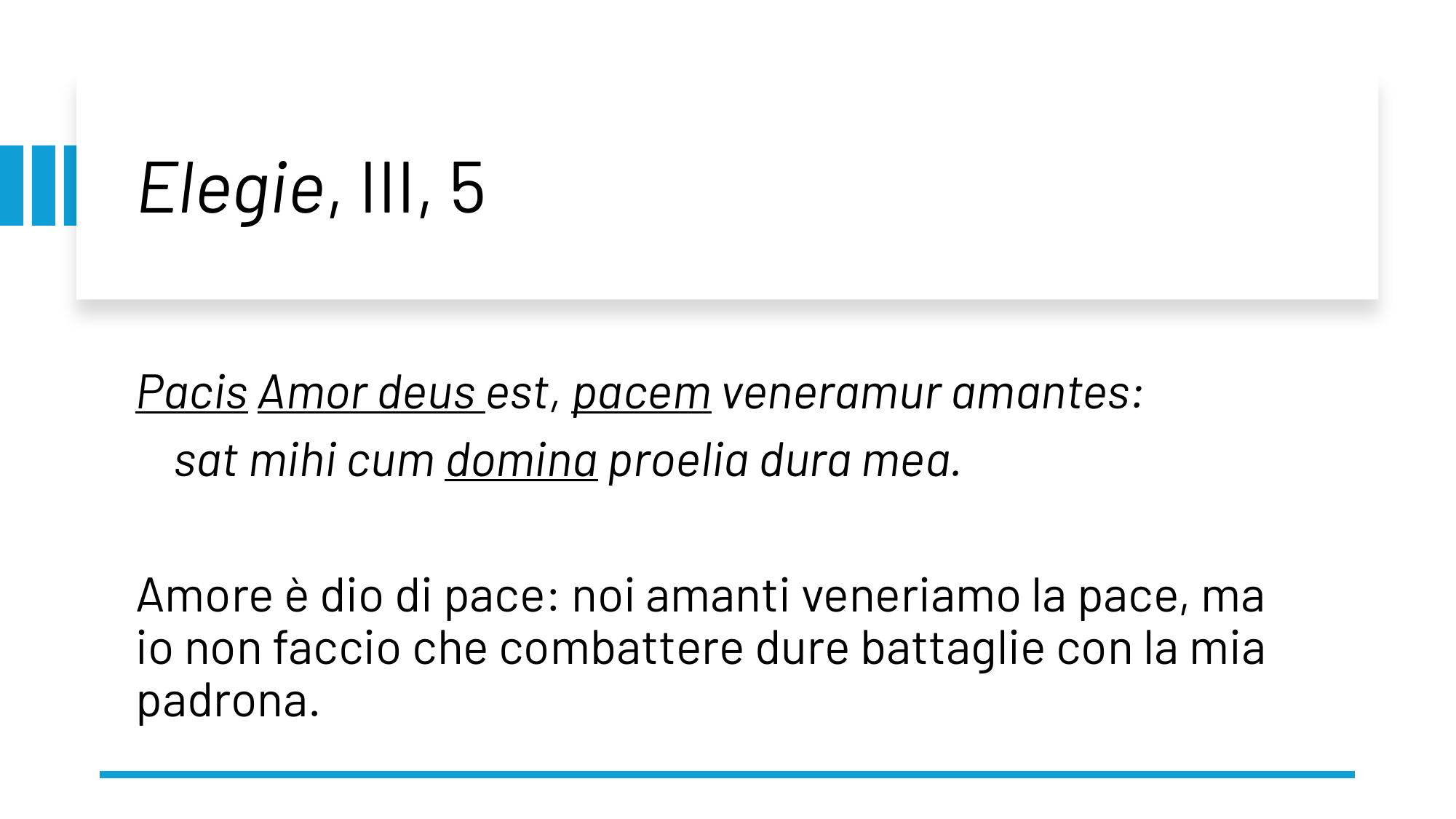

# Elegie, III, 5

Pacis Amor deus est, pacem veneramur amantes:
    sat mihi cum domina proelia dura mea.

Amore è dio di pace: noi amanti veneriamo la pace, ma io non faccio che combattere dure battaglie con la mia padrona.